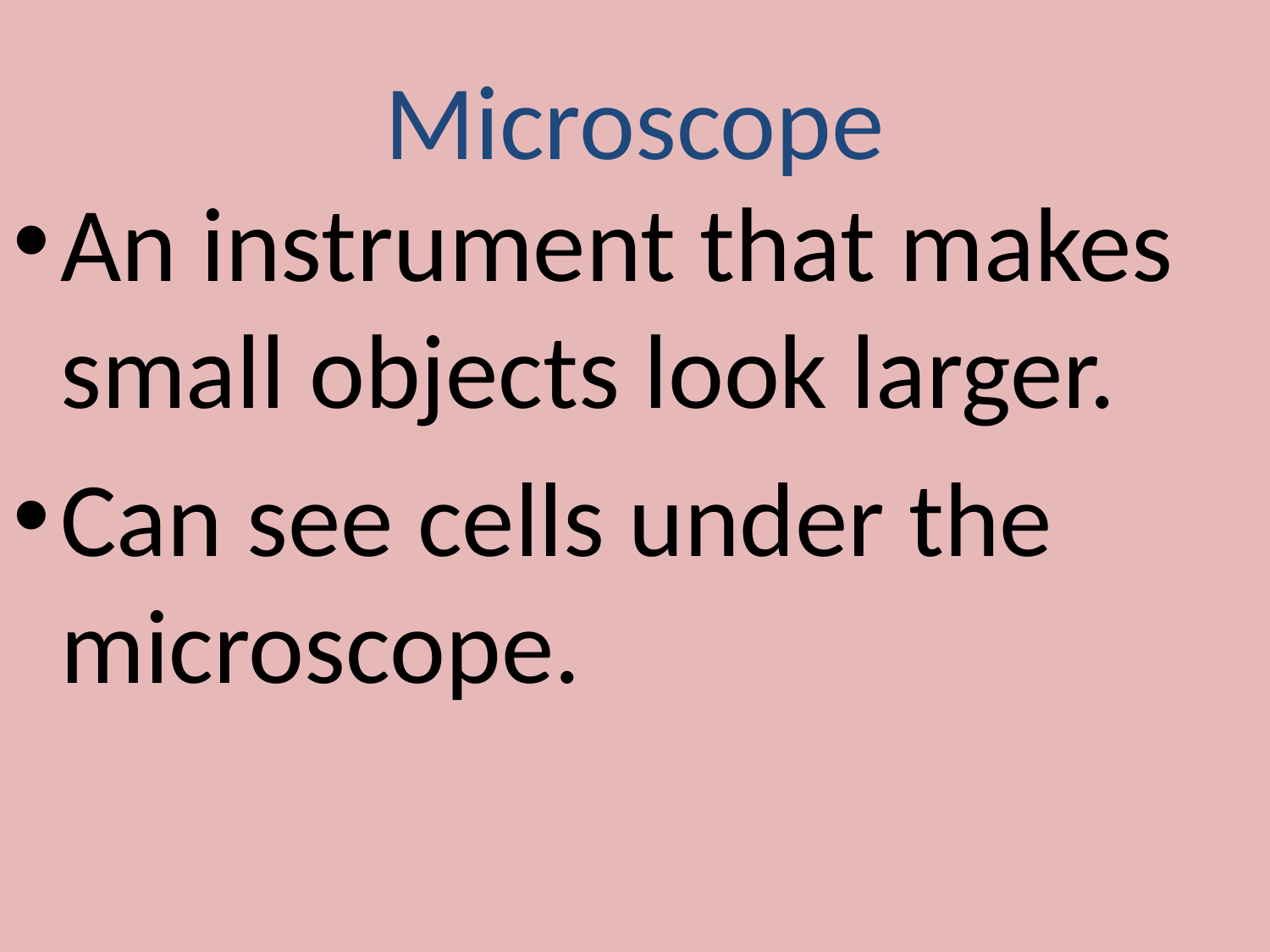

# Microscope
An instrument that makes small objects look larger.
Can see cells under the microscope.